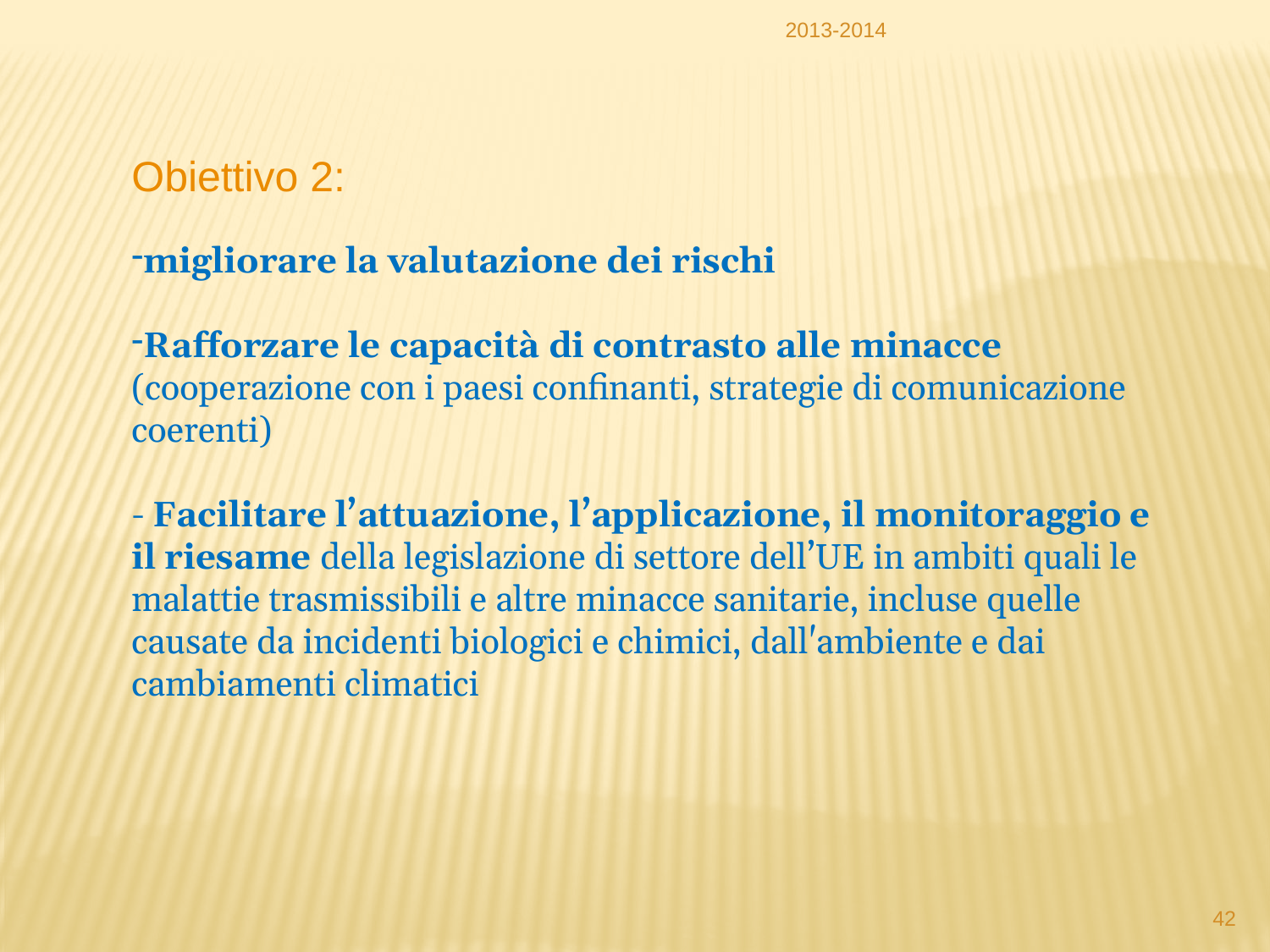

2013-2014
Obiettivo 2:

migliorare la valutazione dei rischi

Rafforzare le capacità di contrasto alle minacce (cooperazione con i paesi confinanti, strategie di comunicazione coerenti)

- Facilitare l’attuazione, l’applicazione, il monitoraggio e il riesame della legislazione di settore dell’UE in ambiti quali le malattie trasmissibili e altre minacce sanitarie, incluse quelle causate da incidenti biologici e chimici, dall'ambiente e dai cambiamenti climatici
42